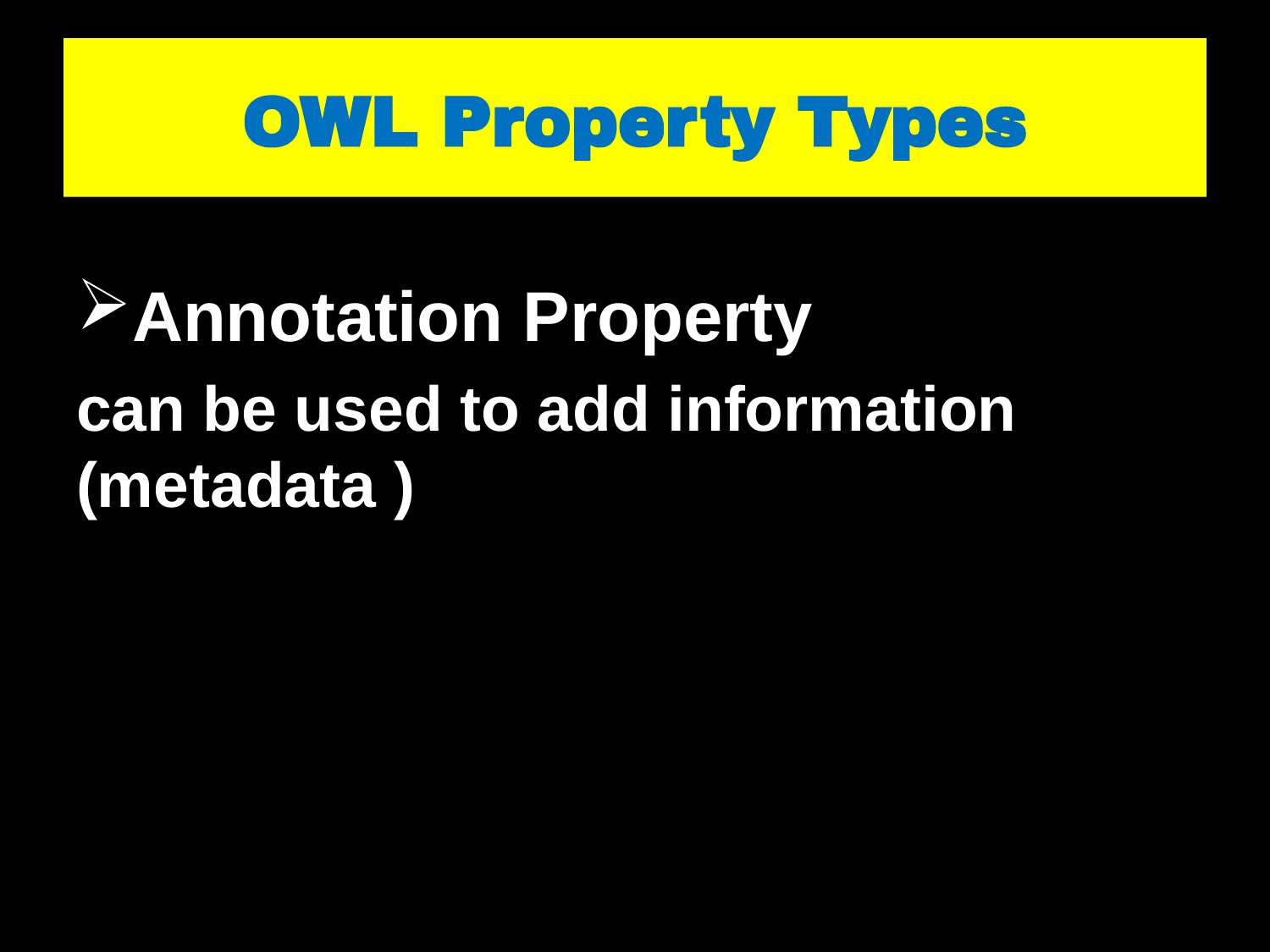

# OWL Property Types
Annotation Property
can be used to add information (metadata )